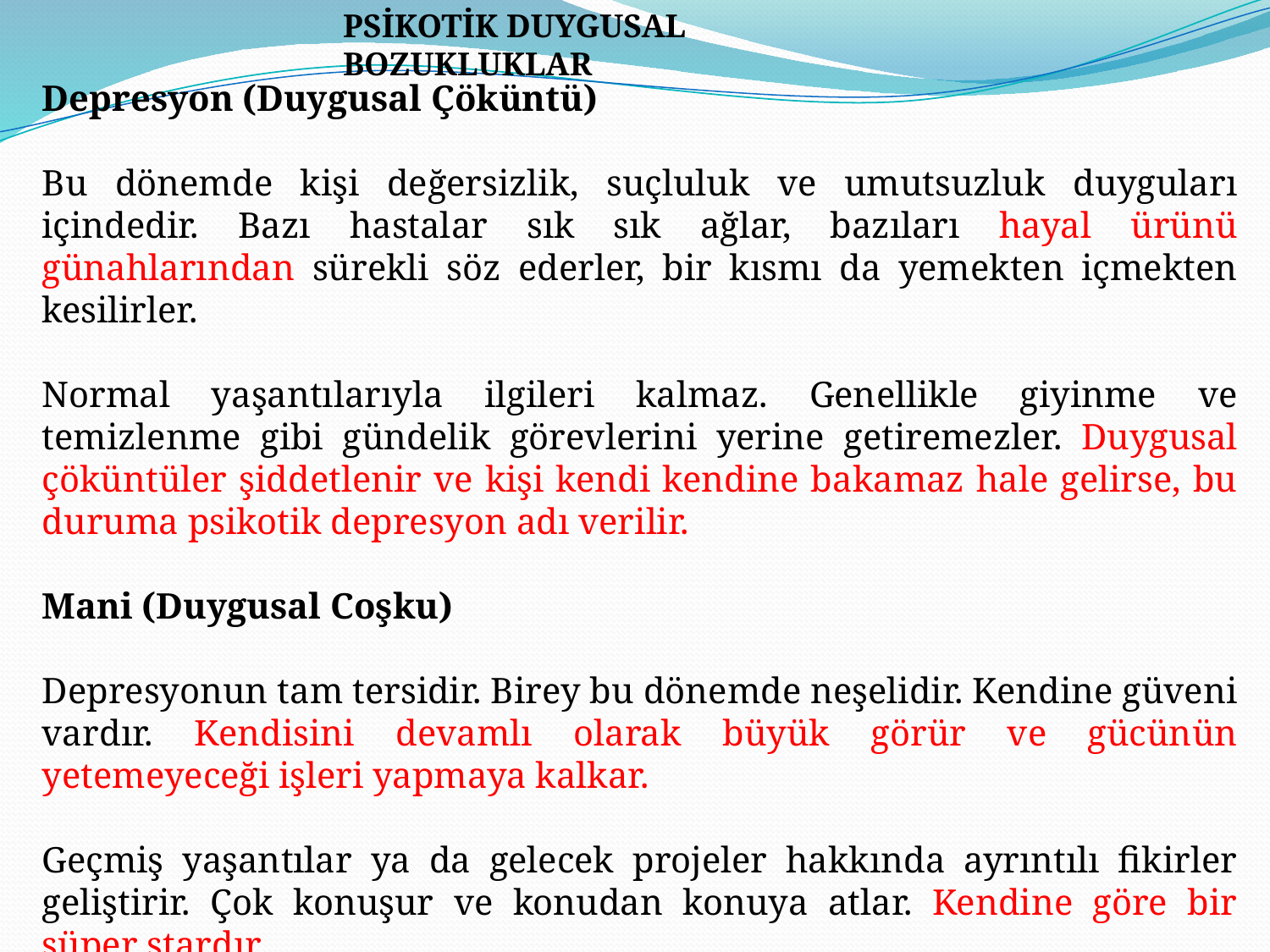

PSİKOTİK DUYGUSAL BOZUKLUKLAR
Depresyon (Duygusal Çöküntü)

Bu dönemde kişi değersizlik, suçluluk ve umutsuzluk duyguları içindedir. Bazı hastalar sık sık ağlar, bazıları hayal ürünü günahlarından sürekli söz ederler, bir kısmı da yemekten içmekten kesilirler.

Normal yaşantılarıyla ilgileri kalmaz. Genellikle giyinme ve temizlenme gibi gündelik görevlerini yerine getiremezler. Duygusal çöküntüler şiddetlenir ve kişi kendi kendine bakamaz hale gelirse, bu duruma psikotik depresyon adı verilir.

Mani (Duygusal Coşku)

Depresyonun tam tersidir. Birey bu dönemde neşelidir. Kendine güveni vardır. Kendisini devamlı olarak büyük görür ve gücünün yetemeyeceği işleri yapmaya kalkar.

Geçmiş yaşantılar ya da gelecek projeler hakkında ayrıntılı fikirler geliştirir. Çok konuşur ve konudan konuya atlar. Kendine göre bir süper stardır.